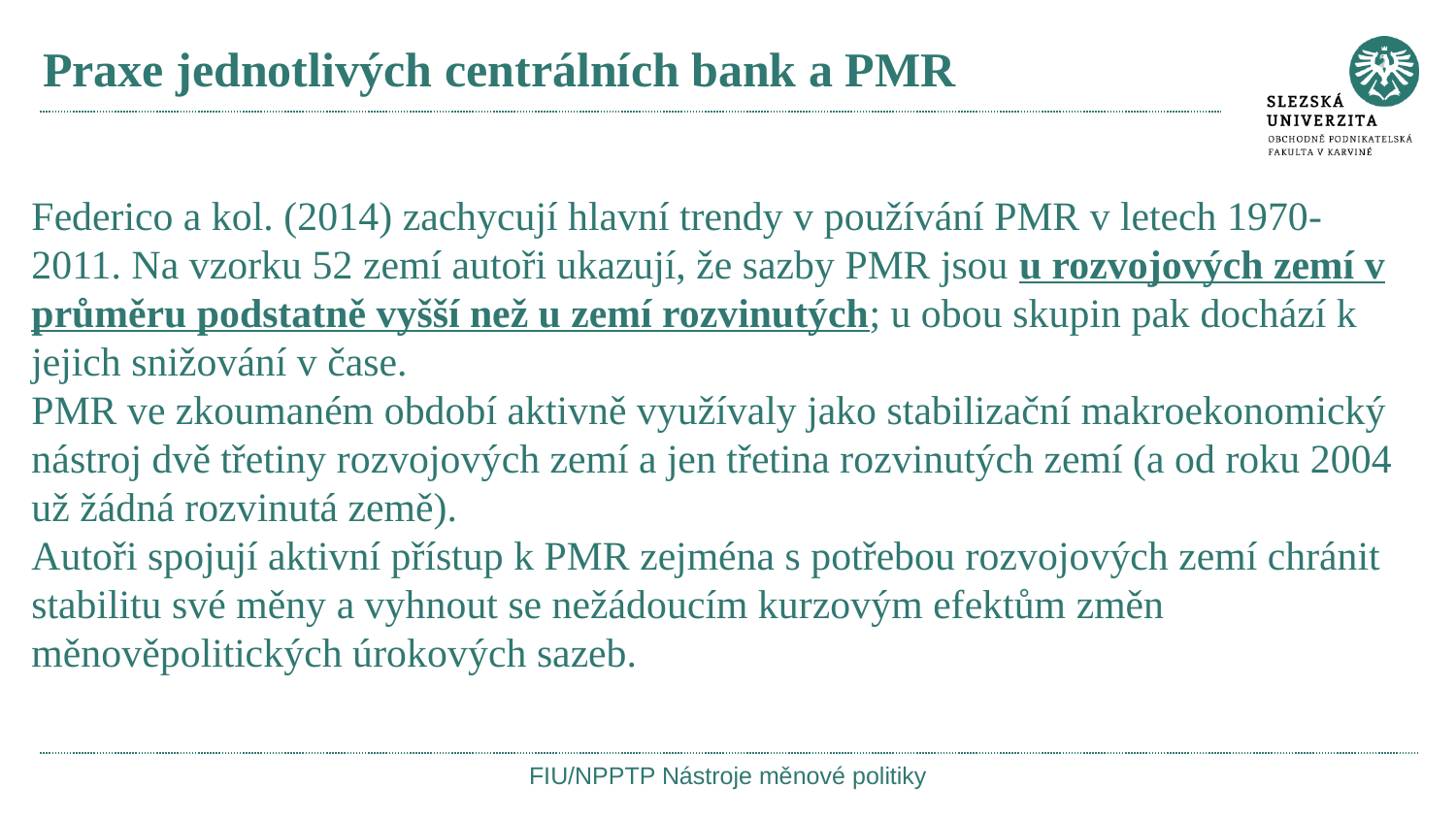

# Praxe jednotlivých centrálních bank a PMR

Federico a kol. (2014) zachycují hlavní trendy v používání PMR v letech 1970-2011. Na vzorku 52 zemí autoři ukazují, že sazby PMR jsou u rozvojových zemí v průměru podstatně vyšší než u zemí rozvinutých; u obou skupin pak dochází k jejich snižování v čase.
PMR ve zkoumaném období aktivně využívaly jako stabilizační makroekonomický nástroj dvě třetiny rozvojových zemí a jen třetina rozvinutých zemí (a od roku 2004 už žádná rozvinutá země).
Autoři spojují aktivní přístup k PMR zejména s potřebou rozvojových zemí chránit stabilitu své měny a vyhnout se nežádoucím kurzovým efektům změn měnověpolitických úrokových sazeb.
FIU/NPPTP Nástroje měnové politiky